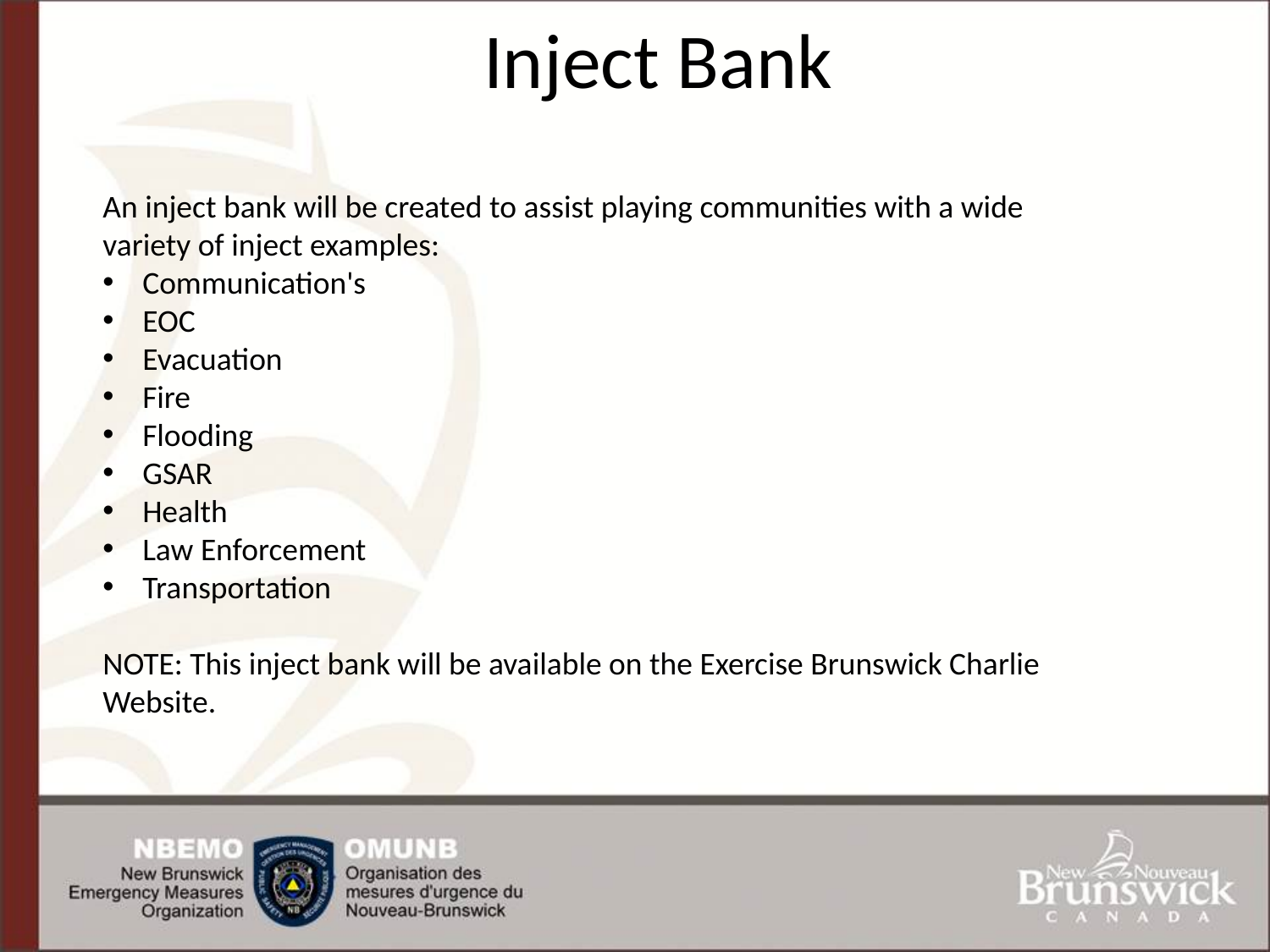

Inject Bank
An inject bank will be created to assist playing communities with a wide
variety of inject examples:
Communication's
EOC
Evacuation
Fire
Flooding
GSAR
Health
Law Enforcement
Transportation

NOTE: This inject bank will be available on the Exercise Brunswick Charlie
Website.